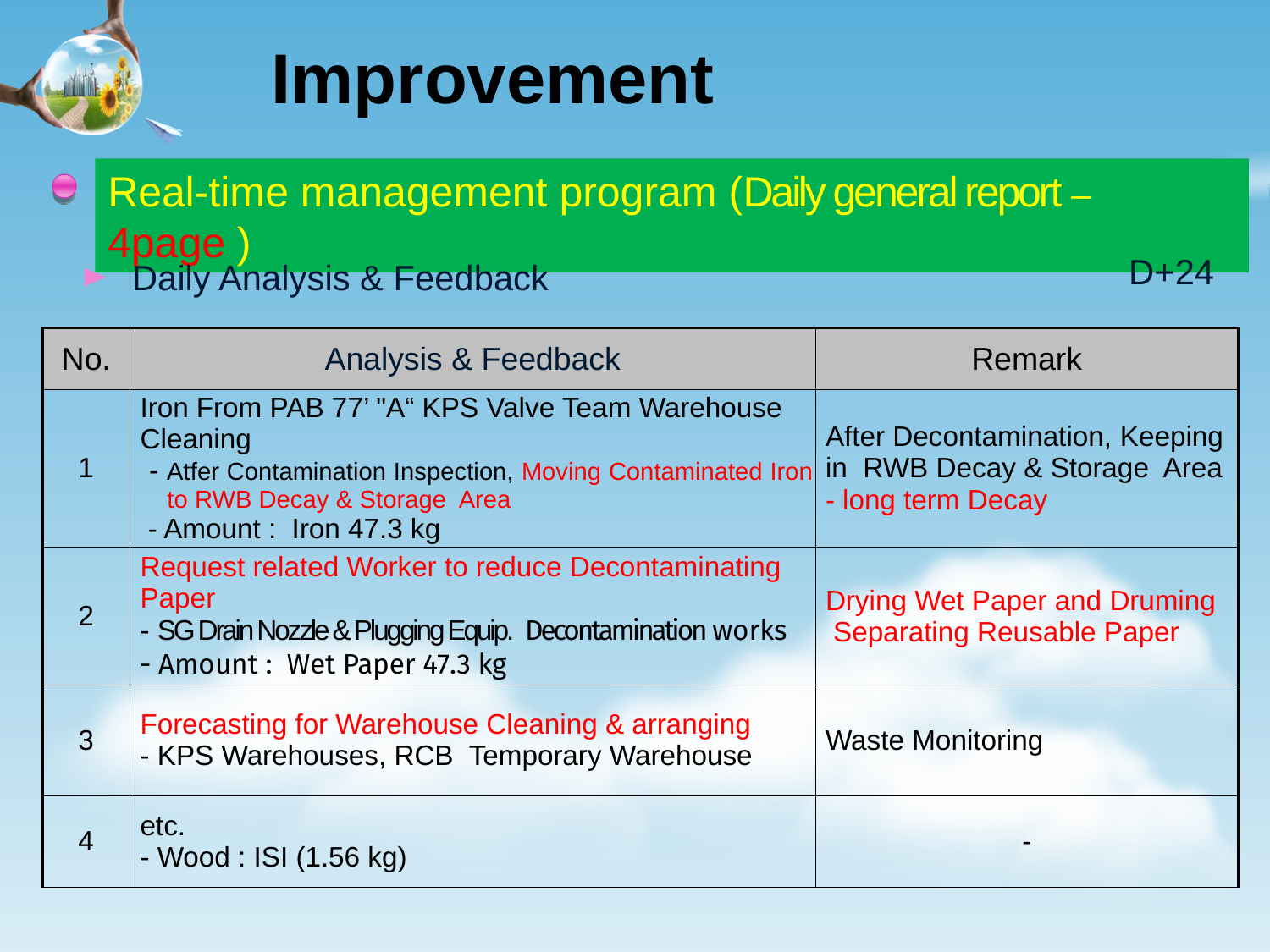

Improvement
Real-time management program (Daily general report – 4page )

D+24
Daily Analysis & Feedback

| No. | Analysis & Feedback | Remark |
| --- | --- | --- |
| 1 | Iron From PAB 77’ "A“ KPS Valve Team Warehouse Cleaning - Atfer Contamination Inspection, Moving Contaminated Iron to RWB Decay & Storage Area - Amount : Iron 47.3 kg | After Decontamination, Keeping in RWB Decay & Storage Area - long term Decay |
| 2 | Request related Worker to reduce Decontaminating Paper - SG Drain Nozzle & Plugging Equip. Decontamination works - Amount : Wet Paper 47.3 kg | Drying Wet Paper and Druming Separating Reusable Paper |
| 3 | Forecasting for Warehouse Cleaning & arranging - KPS Warehouses, RCB Temporary Warehouse | Waste Monitoring |
| 4 | etc. - Wood : ISI (1.56 kg) | - |